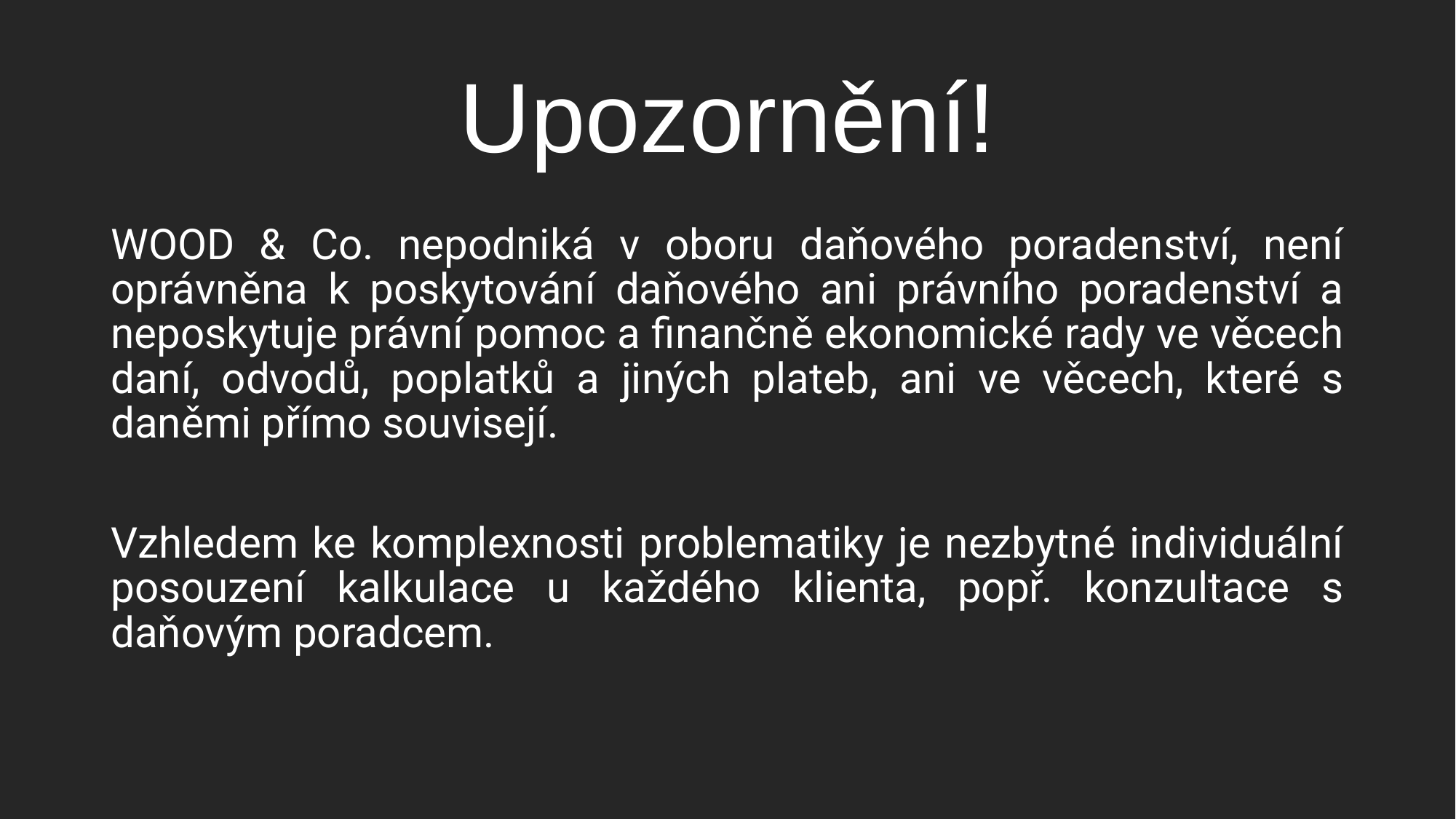

# Upozornění!
WOOD & Co. nepodniká v oboru daňového poradenství, není oprávněna k poskytování daňového ani právního poradenství a neposkytuje právní pomoc a finančně ekonomické rady ve věcech daní, odvodů, poplatků a jiných plateb, ani ve věcech, které s daněmi přímo souvisejí.

Vzhledem ke komplexnosti problematiky je nezbytné individuální posouzení kalkulace u každého klienta, popř. konzultace s daňovým poradcem.